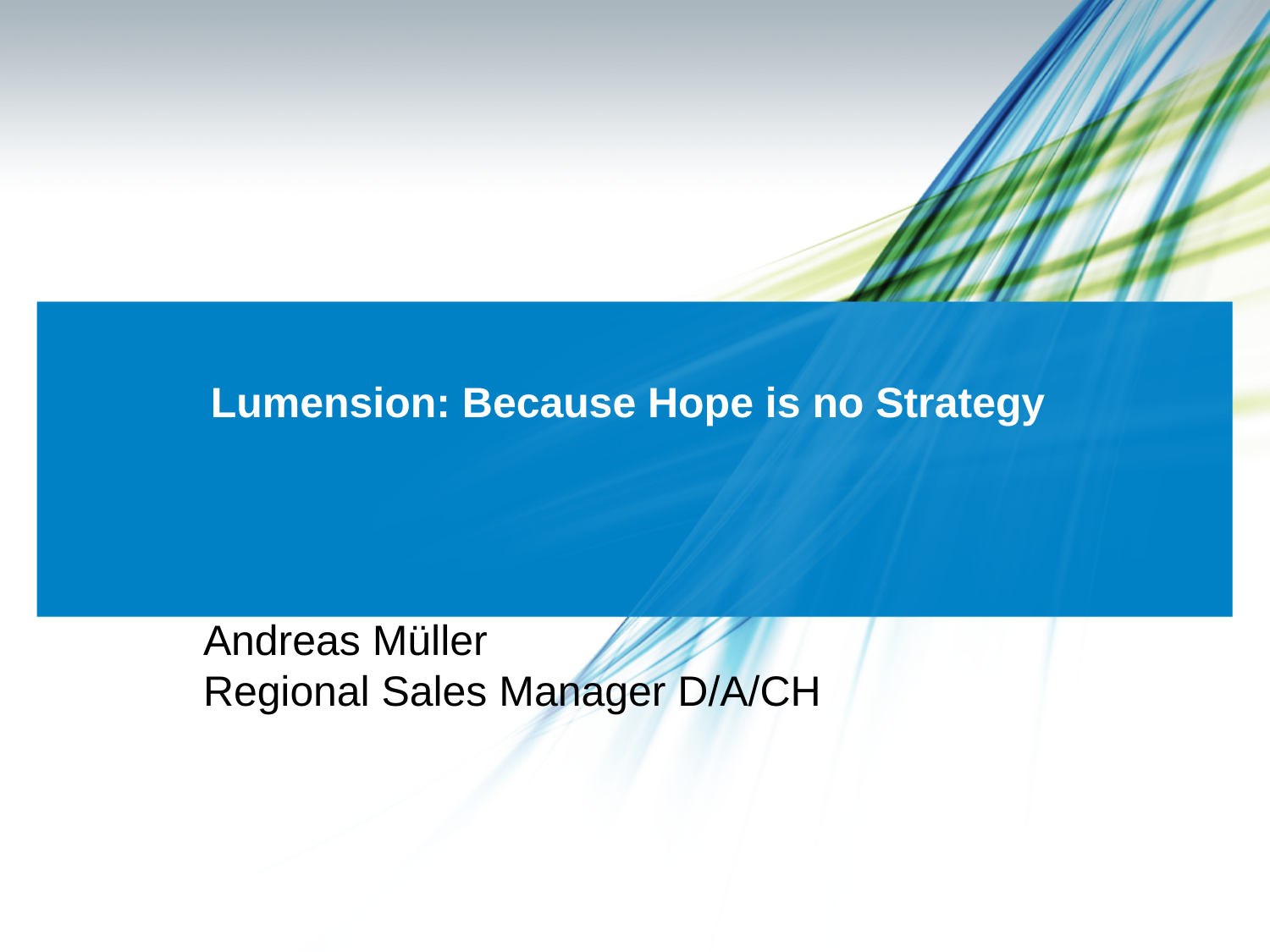

# Lumension: Because Hope is no Strategy

Andreas Müller
Regional Sales Manager D/A/CH